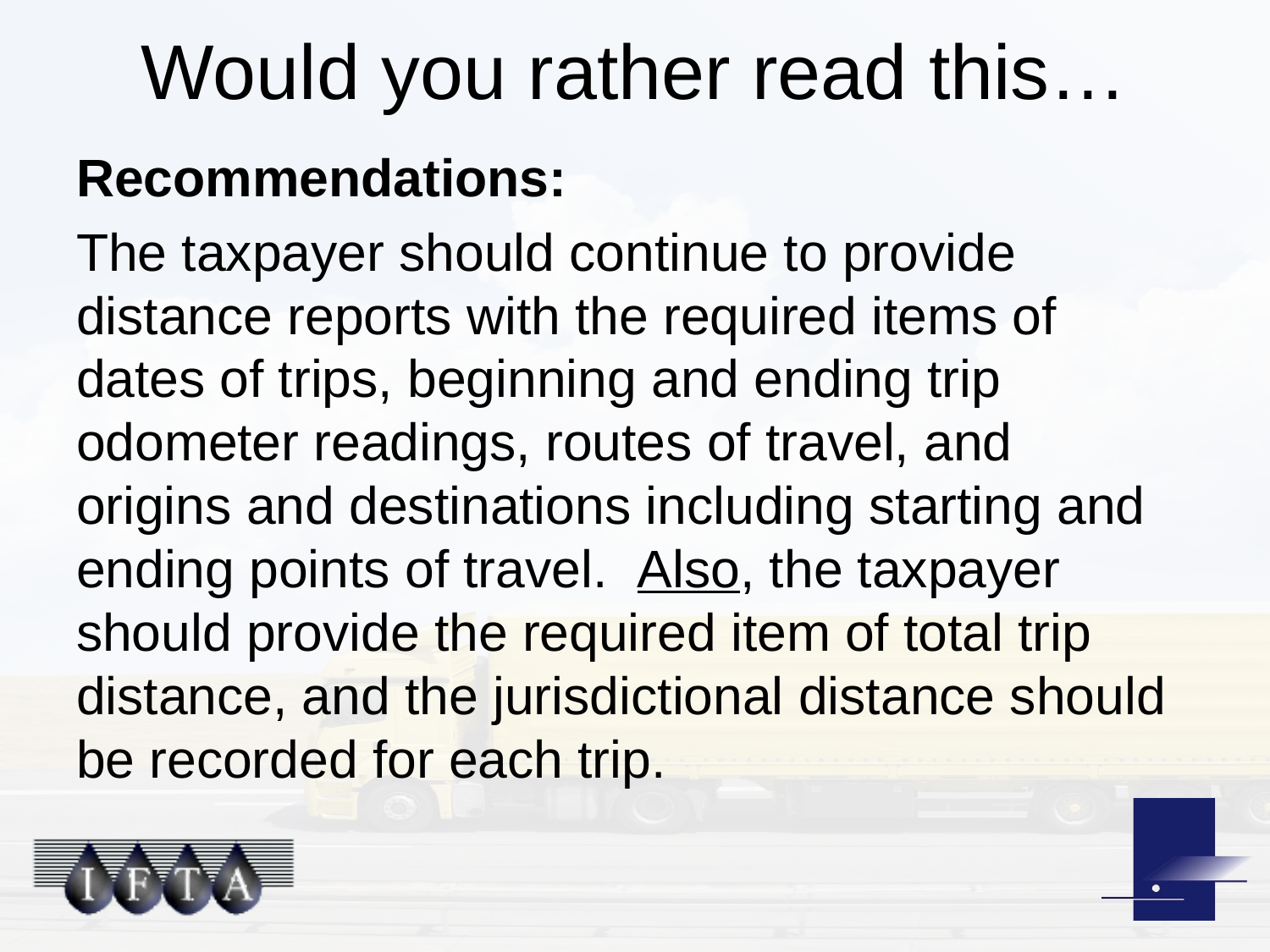

# Would you rather read this…
Recommendations:
The taxpayer should continue to provide distance reports with the required items of dates of trips, beginning and ending trip odometer readings, routes of travel, and origins and destinations including starting and ending points of travel.  Also, the taxpayer should provide the required item of total trip distance, and the jurisdictional distance should be recorded for each trip.